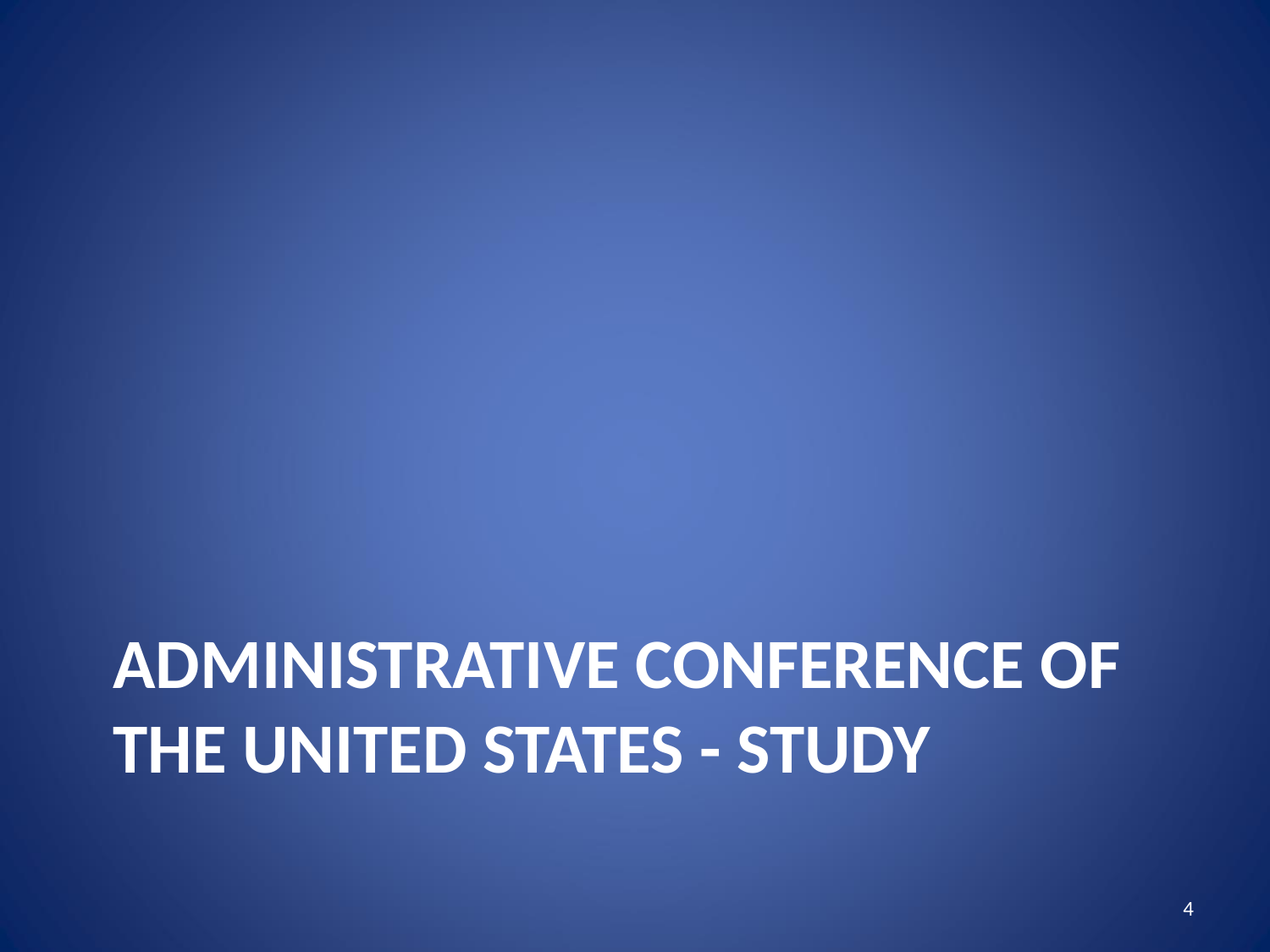

# Administrative Conference of the United States - Study
4